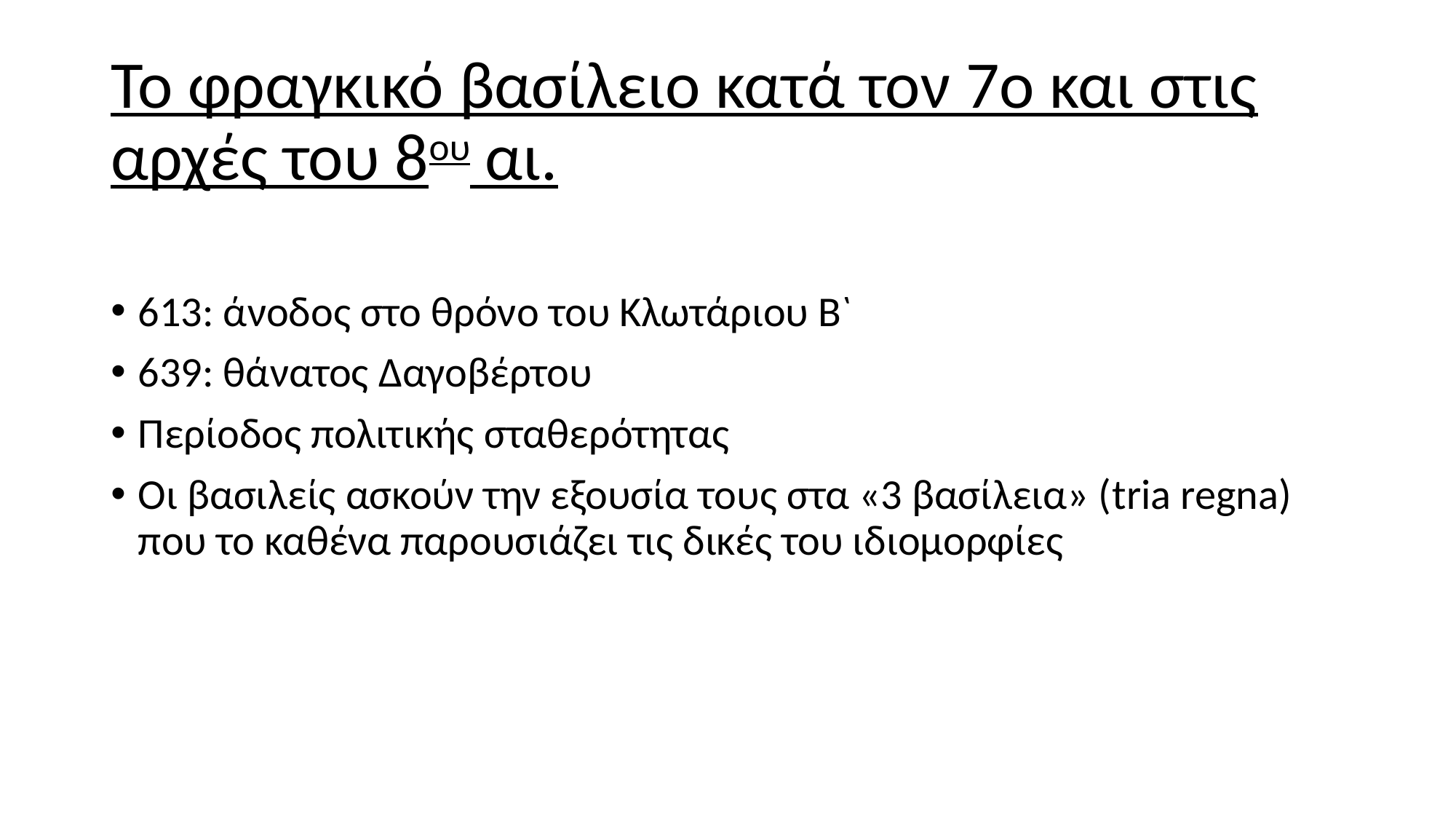

# Το φραγκικό βασίλειο κατά τον 7ο και στις αρχές του 8ου αι.

613: άνοδος στο θρόνο του Κλωτάριου Β`
639: θάνατος Δαγοβέρτου
Περίοδος πολιτικής σταθερότητας
Οι βασιλείς ασκούν την εξουσία τους στα «3 βασίλεια» (tria regna) που το καθένα παρουσιάζει τις δικές του ιδιομορφίες